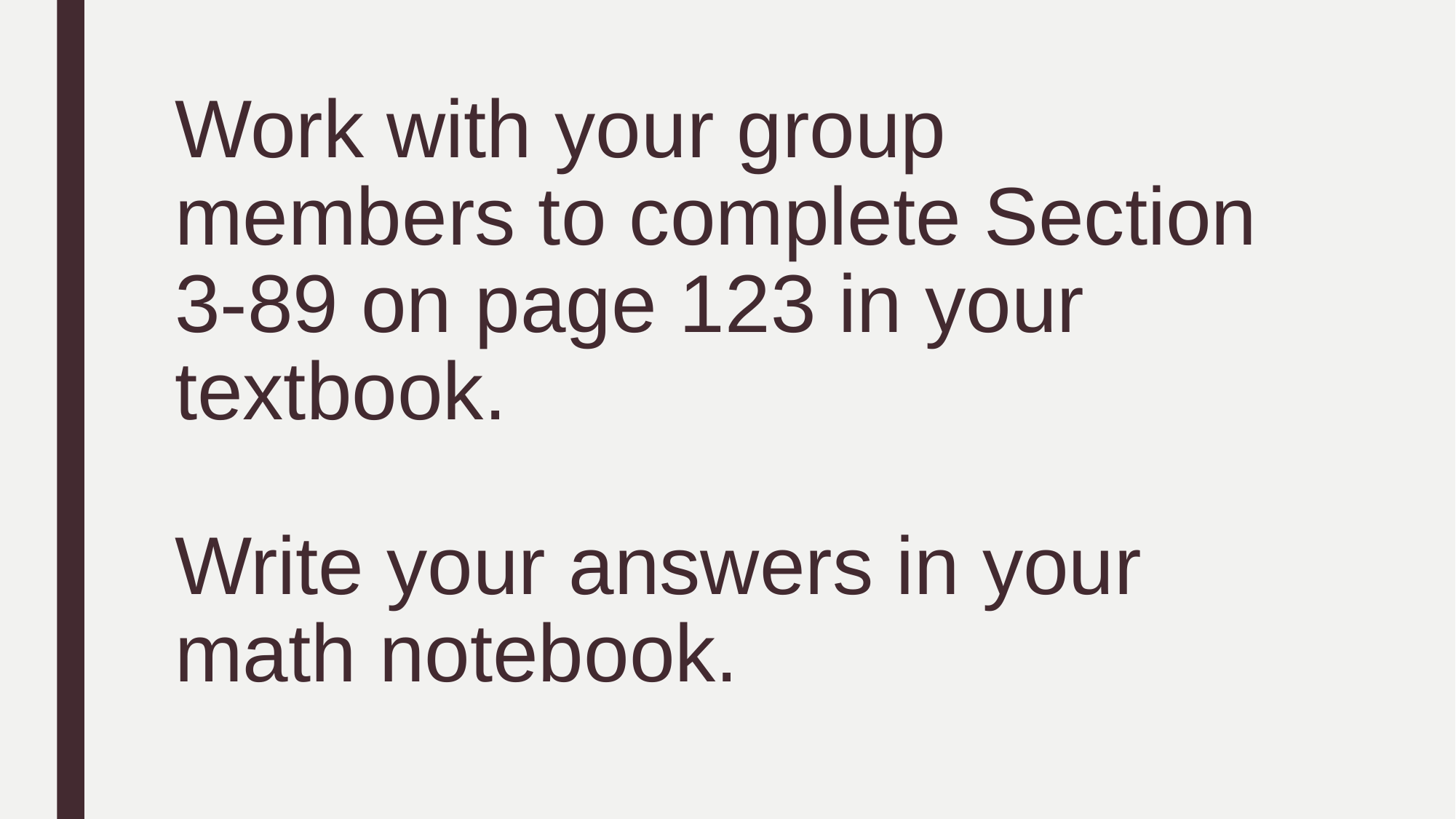

# Work with your group members to complete Section 3-89 on page 123 in your textbook. Write your answers in your math notebook.